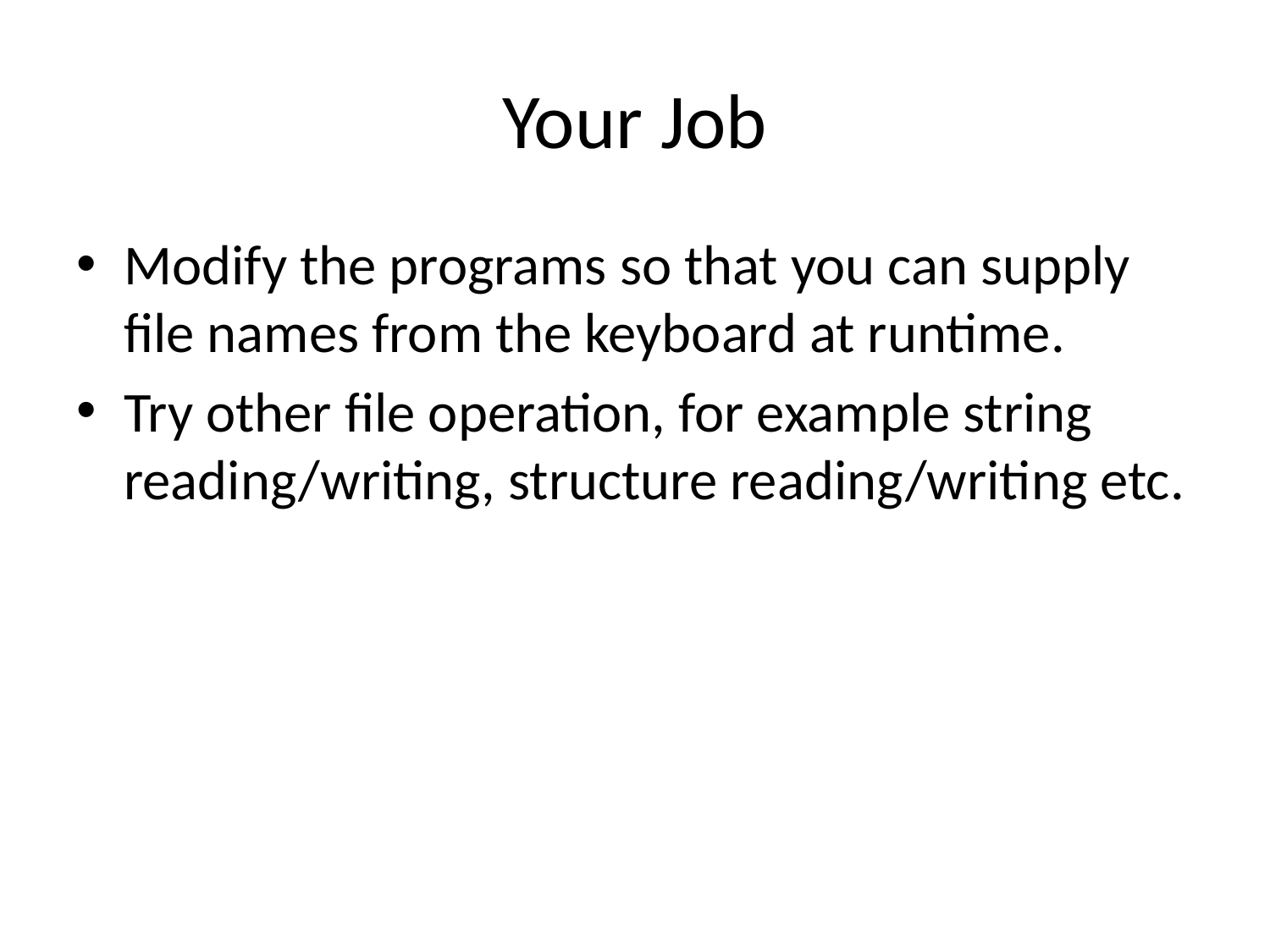

# Your Job
Modify the programs so that you can supply file names from the keyboard at runtime.
Try other file operation, for example string reading/writing, structure reading/writing etc.